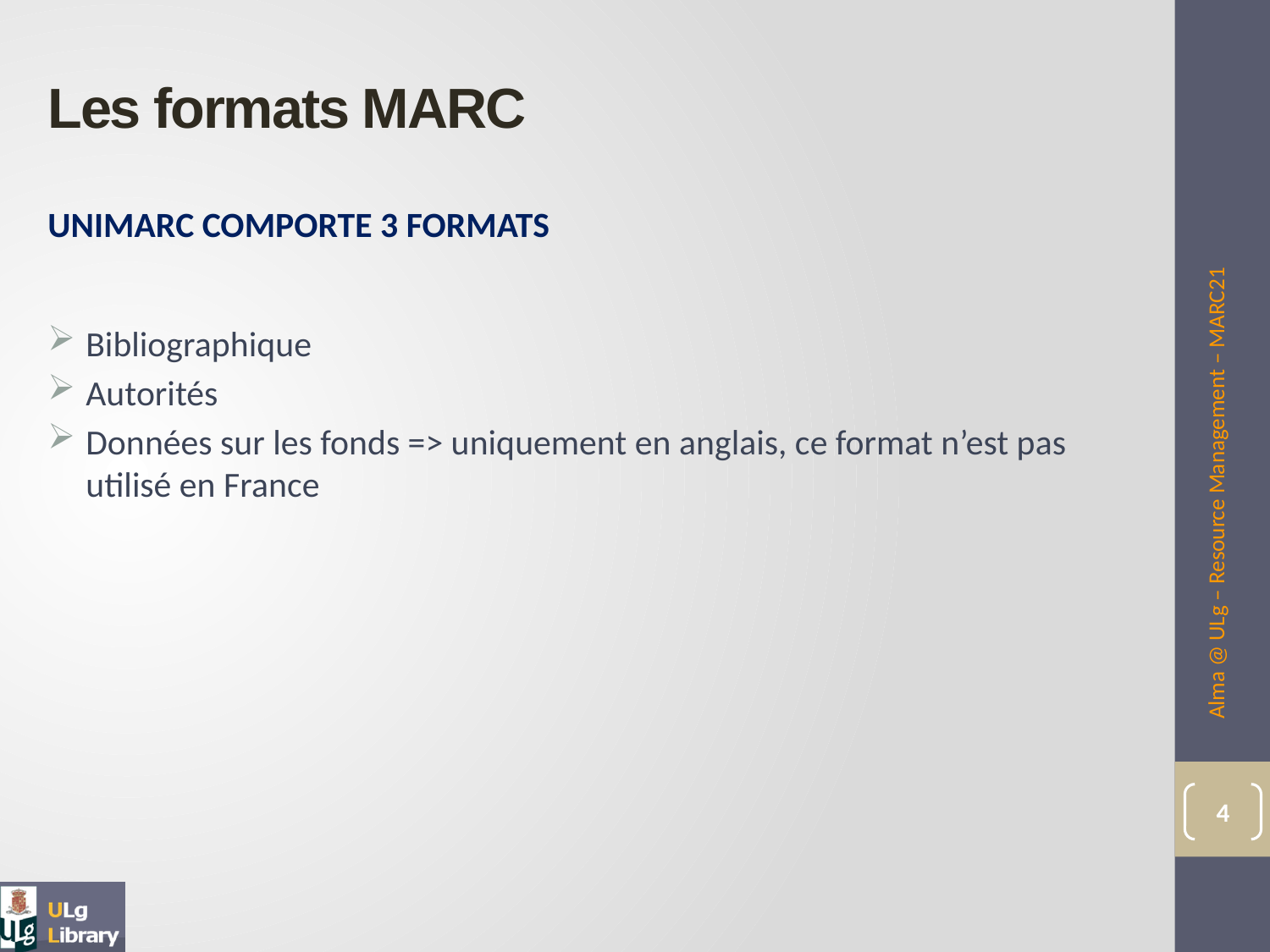

# Les formats MARC
UNIMARC comporte 3 Formats

Bibliographique
Autorités
Données sur les fonds => uniquement en anglais, ce format n’est pas utilisé en France

Alma @ ULg – Resource Management – MARC21
4